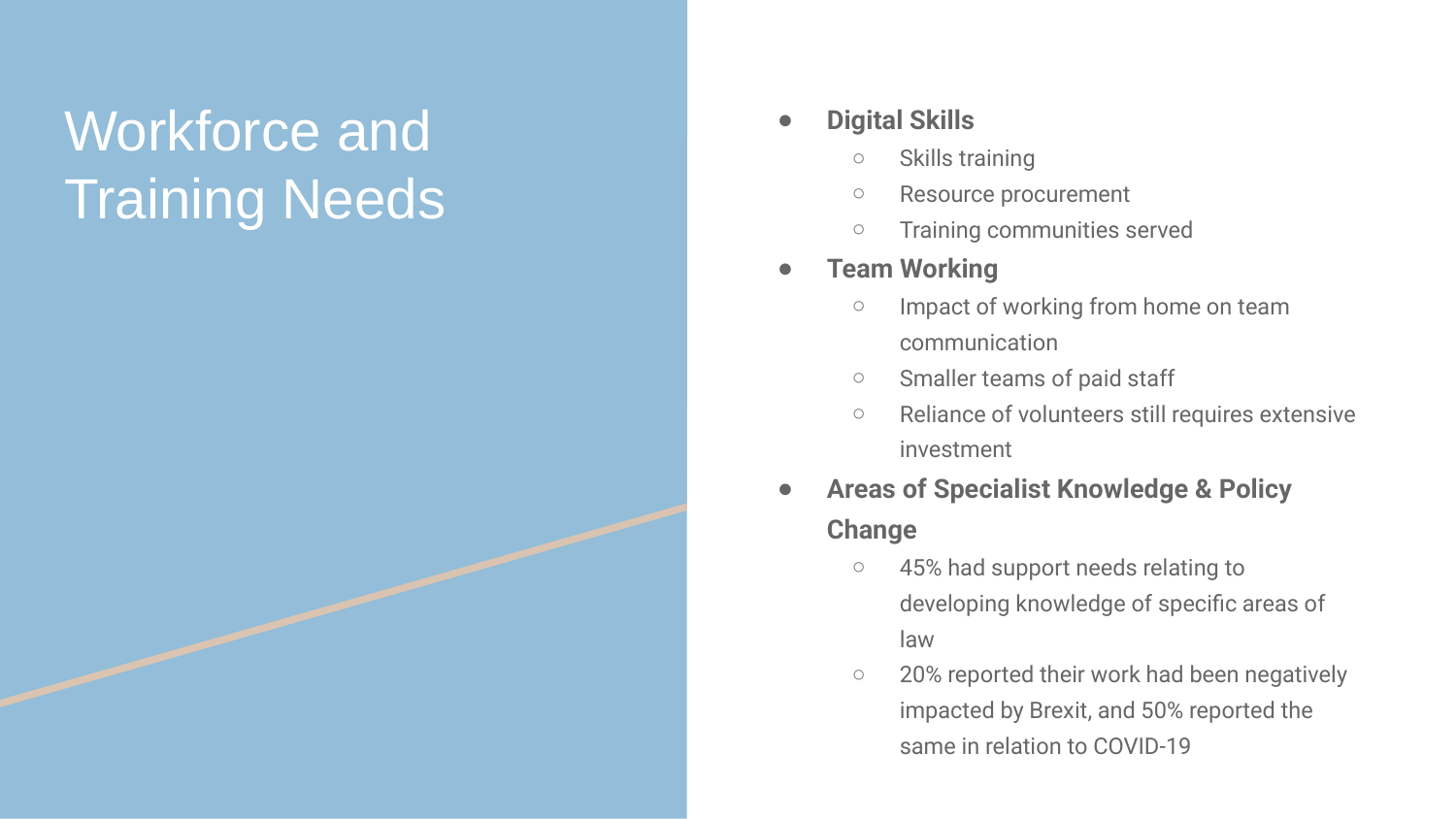

# Workforce and Training Needs
Digital Skills
Skills training
Resource procurement
Training communities served
Team Working
Impact of working from home on team communication
Smaller teams of paid staff
Reliance of volunteers still requires extensive investment
Areas of Specialist Knowledge & Policy Change
45% had support needs relating to developing knowledge of specific areas of law
20% reported their work had been negatively impacted by Brexit, and 50% reported the same in relation to COVID-19